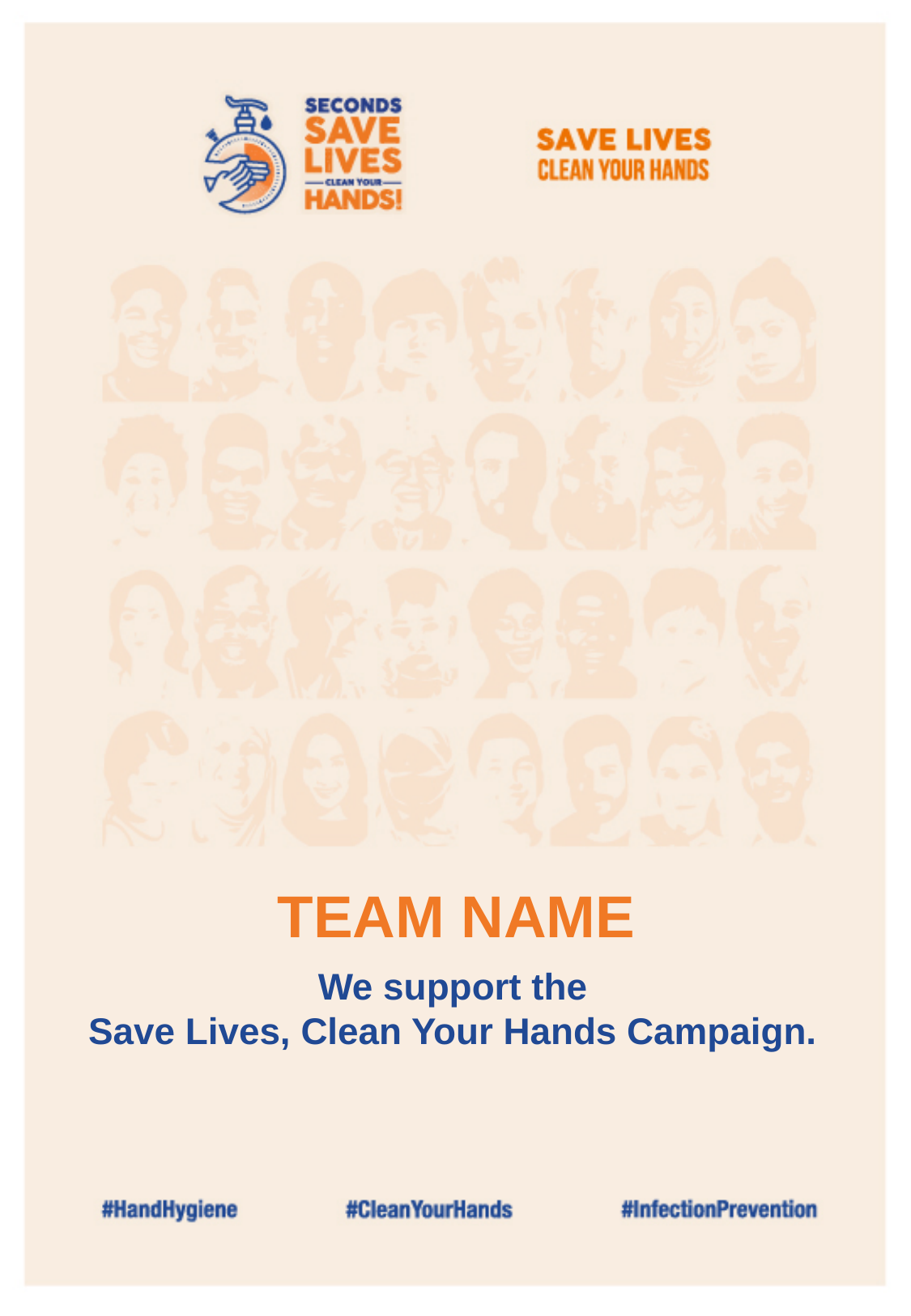

TEAM NAME
We support the
Save Lives, Clean Your Hands Campaign.